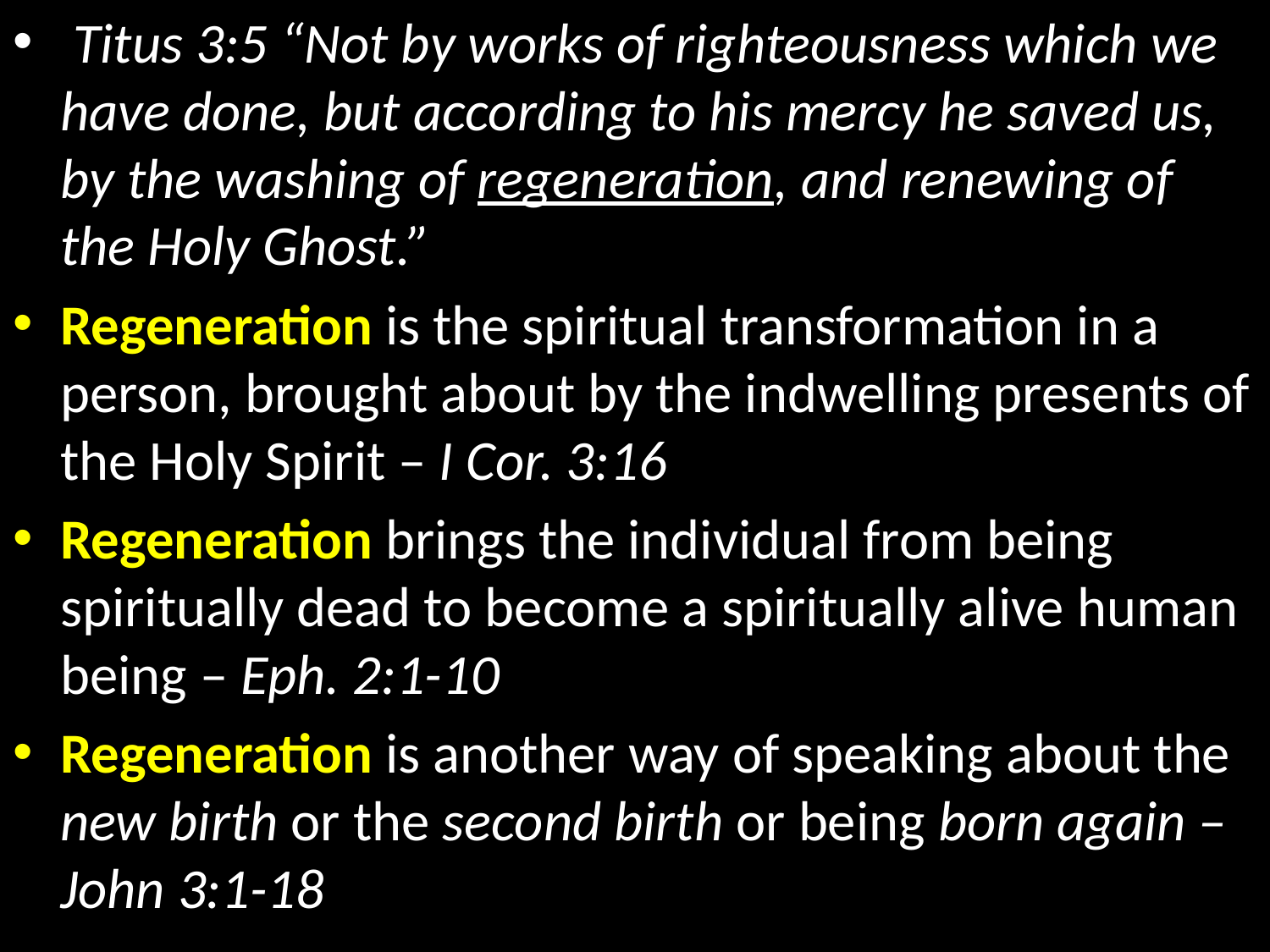

Titus 3:5 “Not by works of righteousness which we have done, but according to his mercy he saved us, by the washing of regeneration, and renewing of the Holy Ghost.”
Regeneration is the spiritual transformation in a person, brought about by the indwelling presents of the Holy Spirit – I Cor. 3:16
Regeneration brings the individual from being spiritually dead to become a spiritually alive human being – Eph. 2:1-10
Regeneration is another way of speaking about the new birth or the second birth or being born again – John 3:1-18